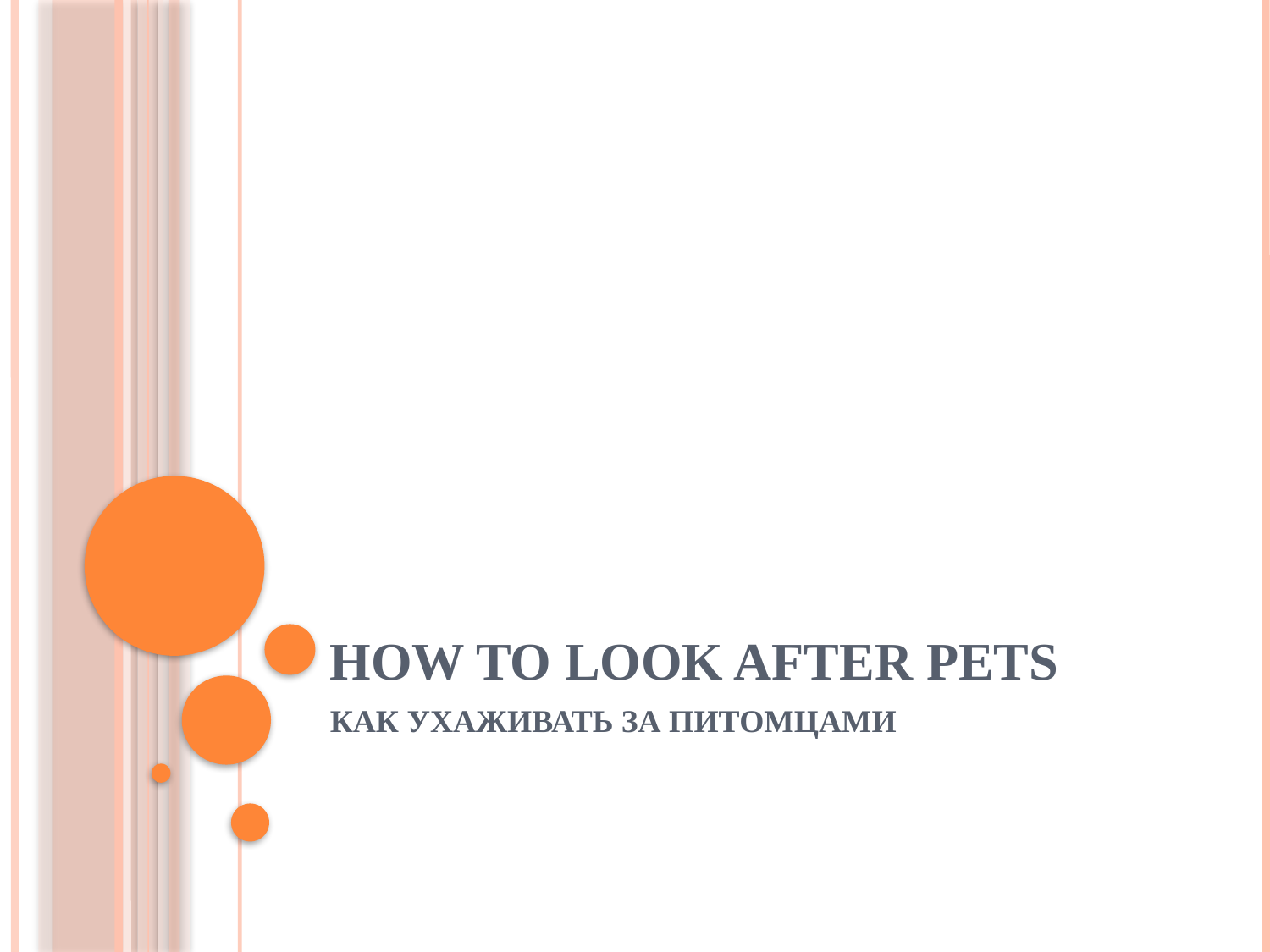

# HOW TO LOOK AFTER PETS
КАК УХАЖИВАТЬ ЗА ПИТОМЦАМИ